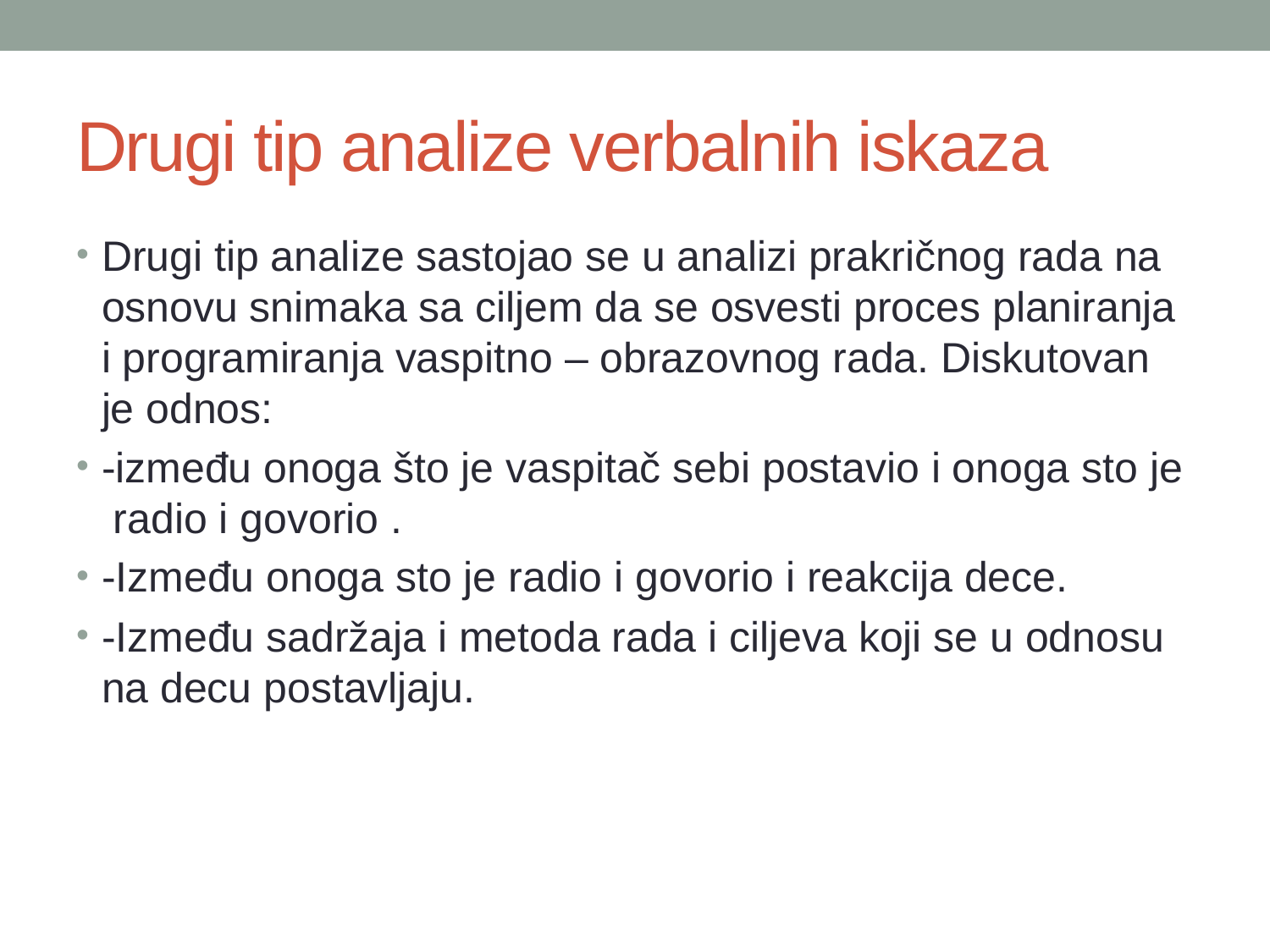

# Drugi tip analize verbalnih iskaza
Drugi tip analize sastojao se u analizi prakričnog rada na osnovu snimaka sa ciljem da se osvesti proces planiranja i programiranja vaspitno – obrazovnog rada. Diskutovan je odnos:
-između onoga što je vaspitač sebi postavio i onoga sto je  radio i govorio .
-Između onoga sto je radio i govorio i reakcija dece.
-Između sadržaja i metoda rada i ciljeva koji se u odnosu na decu postavljaju.